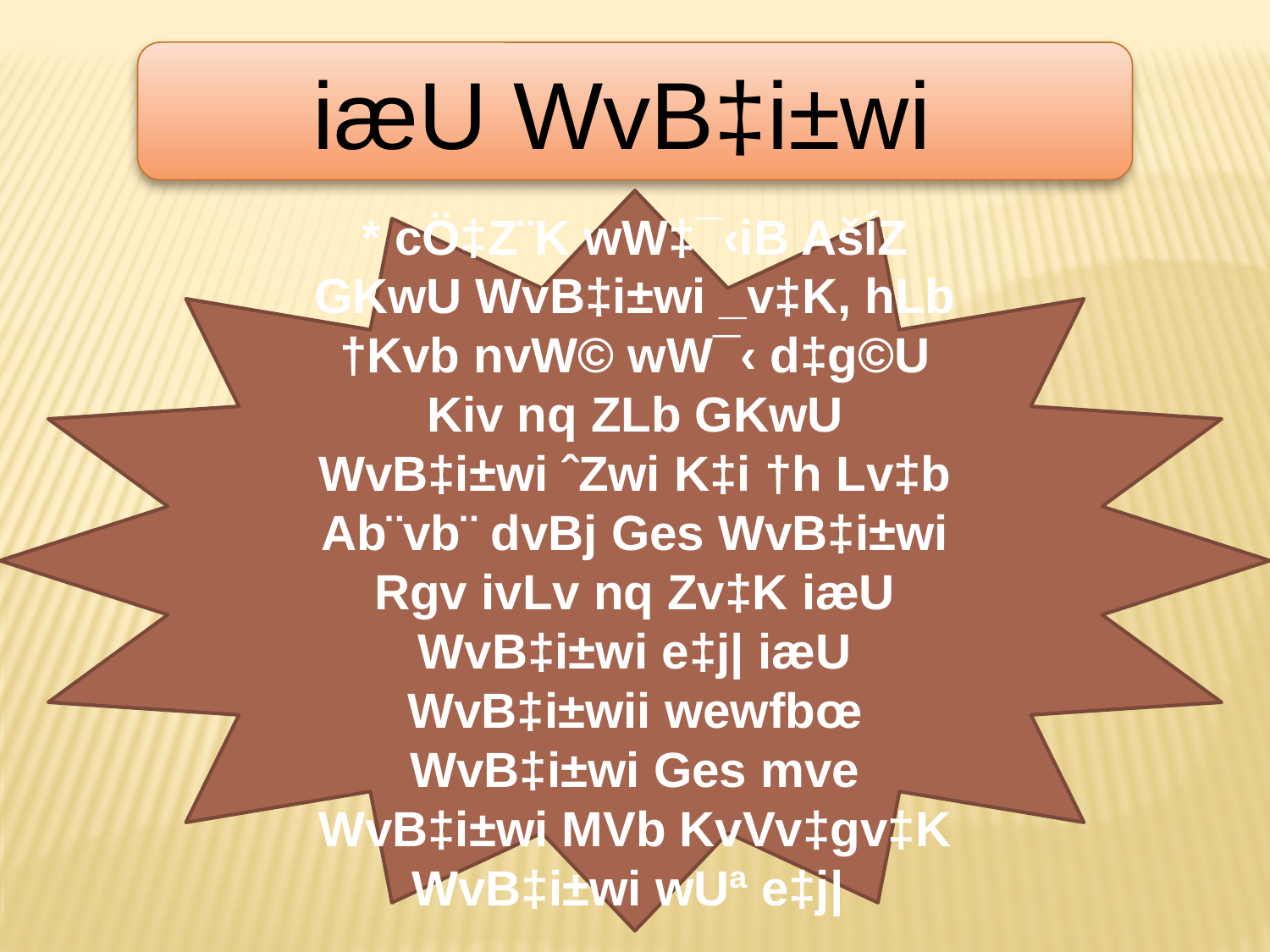

iæU WvB‡i±wi
* cÖ‡Z¨K wW‡¯‹iB AšÍZ GKwU WvB‡i±wi _v‡K, hLb †Kvb nvW© wW¯‹ d‡g©U Kiv nq ZLb GKwU WvB‡i±wi ˆZwi K‡i †h Lv‡b Ab¨vb¨ dvBj Ges WvB‡i±wi Rgv ivLv nq Zv‡K iæU WvB‡i±wi e‡j| iæU WvB‡i±wii wewfbœ WvB‡i±wi Ges mve WvB‡i±wi MVb KvVv‡gv‡K WvB‡i±wi wUª e‡j|